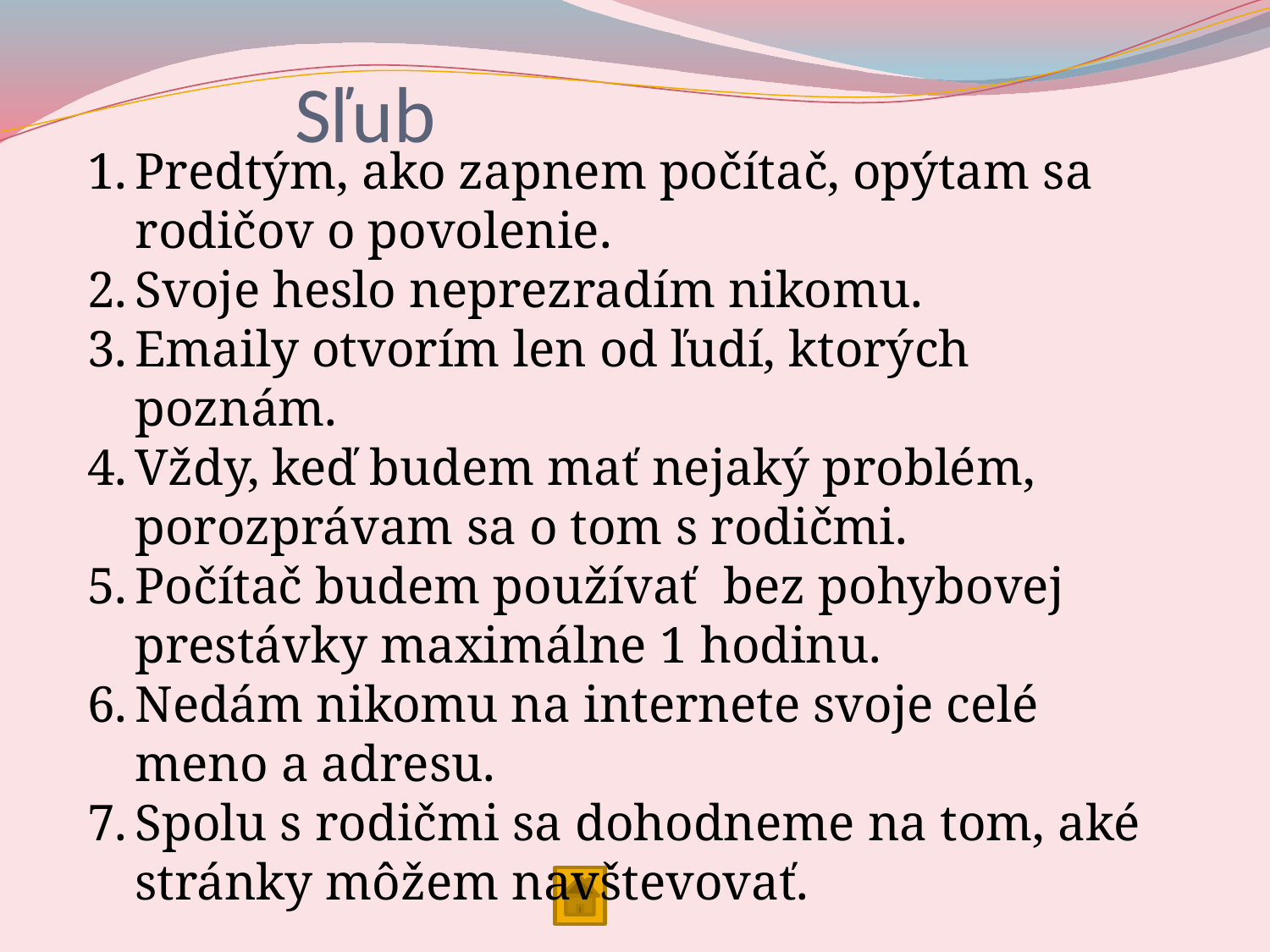

# Sľub
Predtým, ako zapnem počítač, opýtam sa rodičov o povolenie.
Svoje heslo neprezradím nikomu.
Emaily otvorím len od ľudí, ktorých poznám.
Vždy, keď budem mať nejaký problém, porozprávam sa o tom s rodičmi.
Počítač budem používať  bez pohybovej prestávky maximálne 1 hodinu.
Nedám nikomu na internete svoje celé meno a adresu.
Spolu s rodičmi sa dohodneme na tom, aké stránky môžem navštevovať.